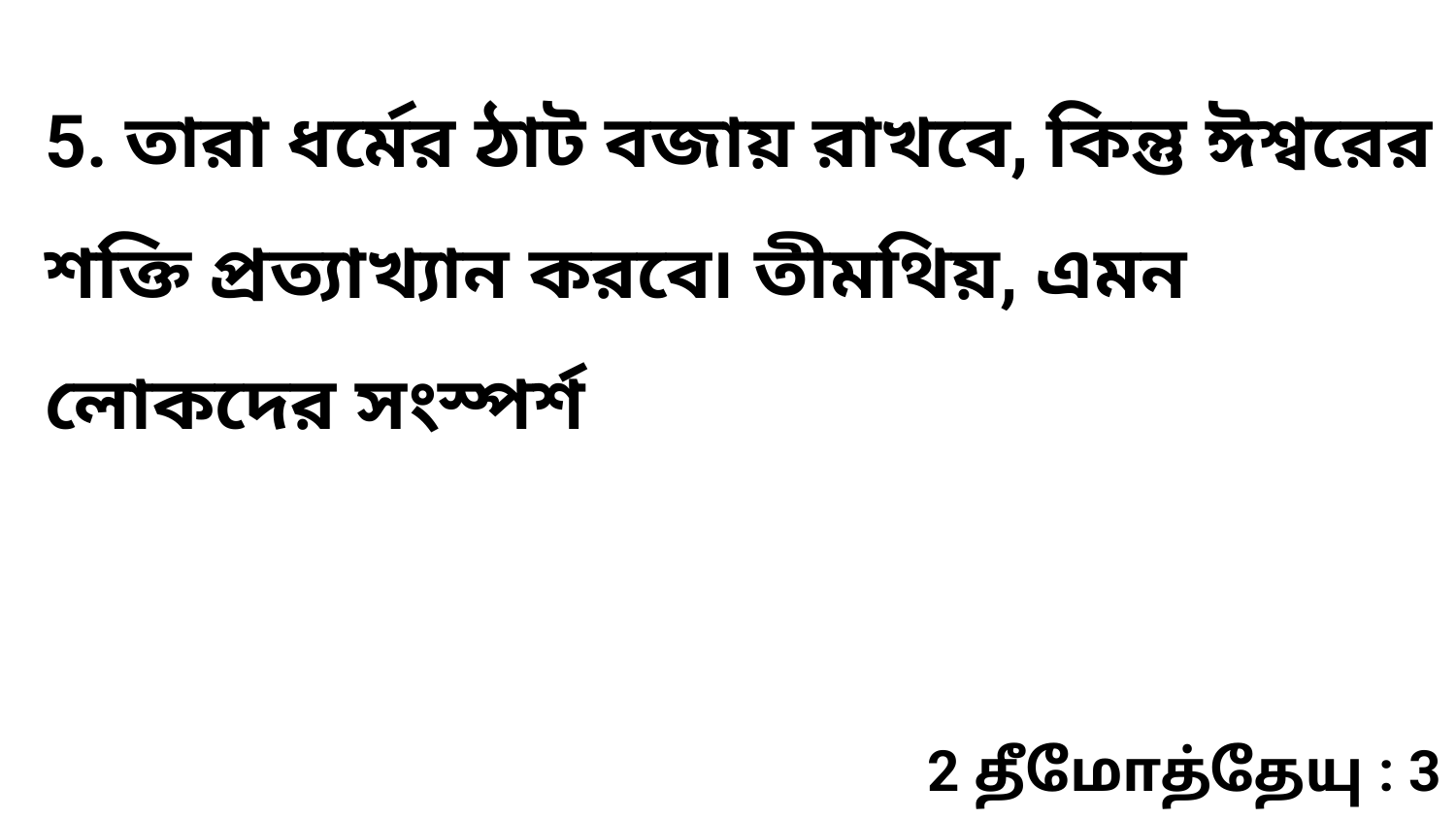

5. তারা ধর্মের ঠাট বজায় রাখবে, কিন্তু ঈশ্বরের শক্তি প্রত্যাখ্যান করবে৷ তীমথিয়, এমন লোকদের সংস্পর্শ
2 தீமோத்தேயு : 3